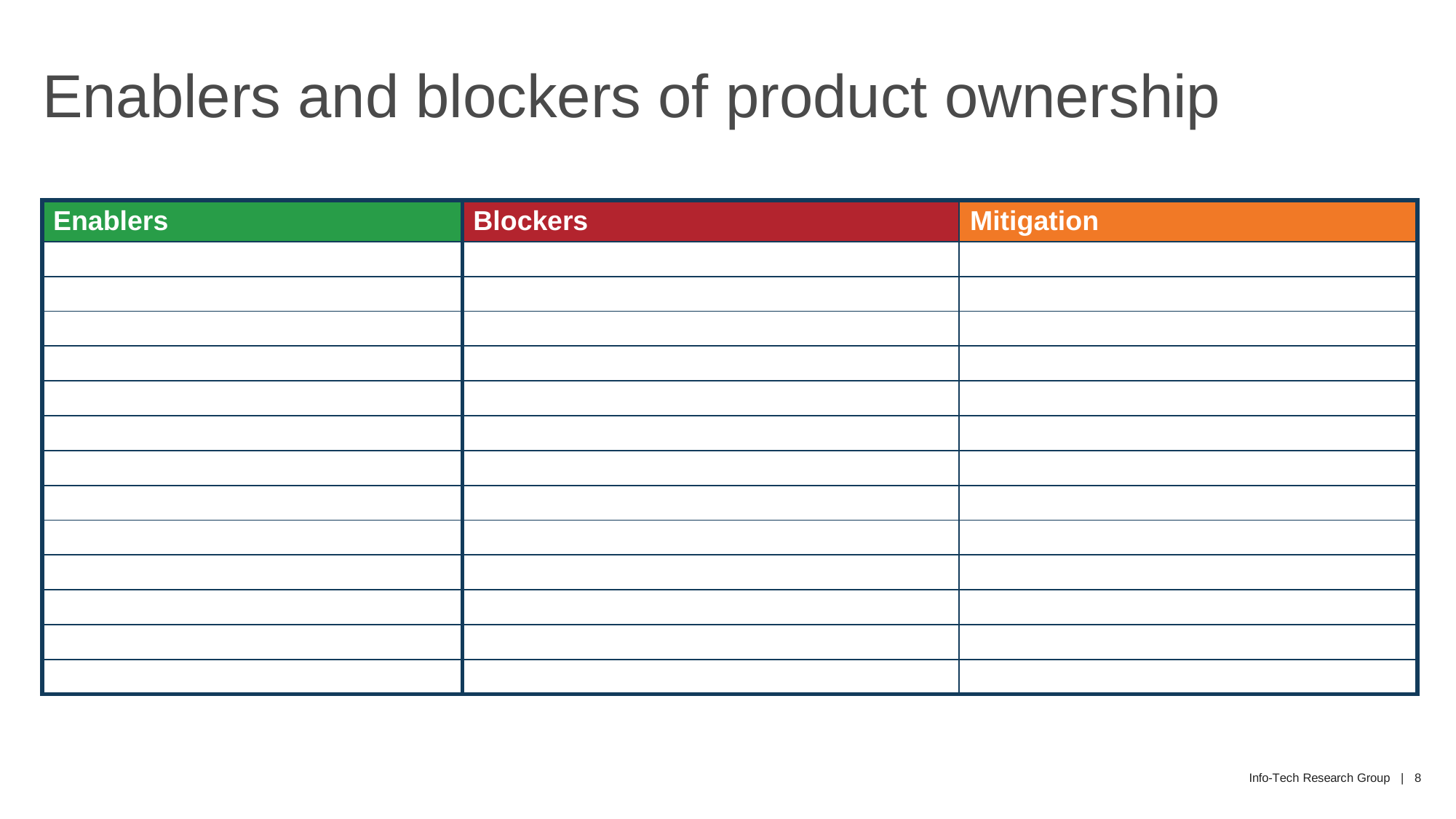

# Enablers and blockers of product ownership
| Enablers | Blockers | Mitigation |
| --- | --- | --- |
|  |  |  |
|  |  |  |
|  |  |  |
|  |  |  |
|  |  |  |
|  |  |  |
|  |  |  |
|  |  |  |
|  |  |  |
|  |  |  |
|  |  |  |
|  |  |  |
|  |  |  |